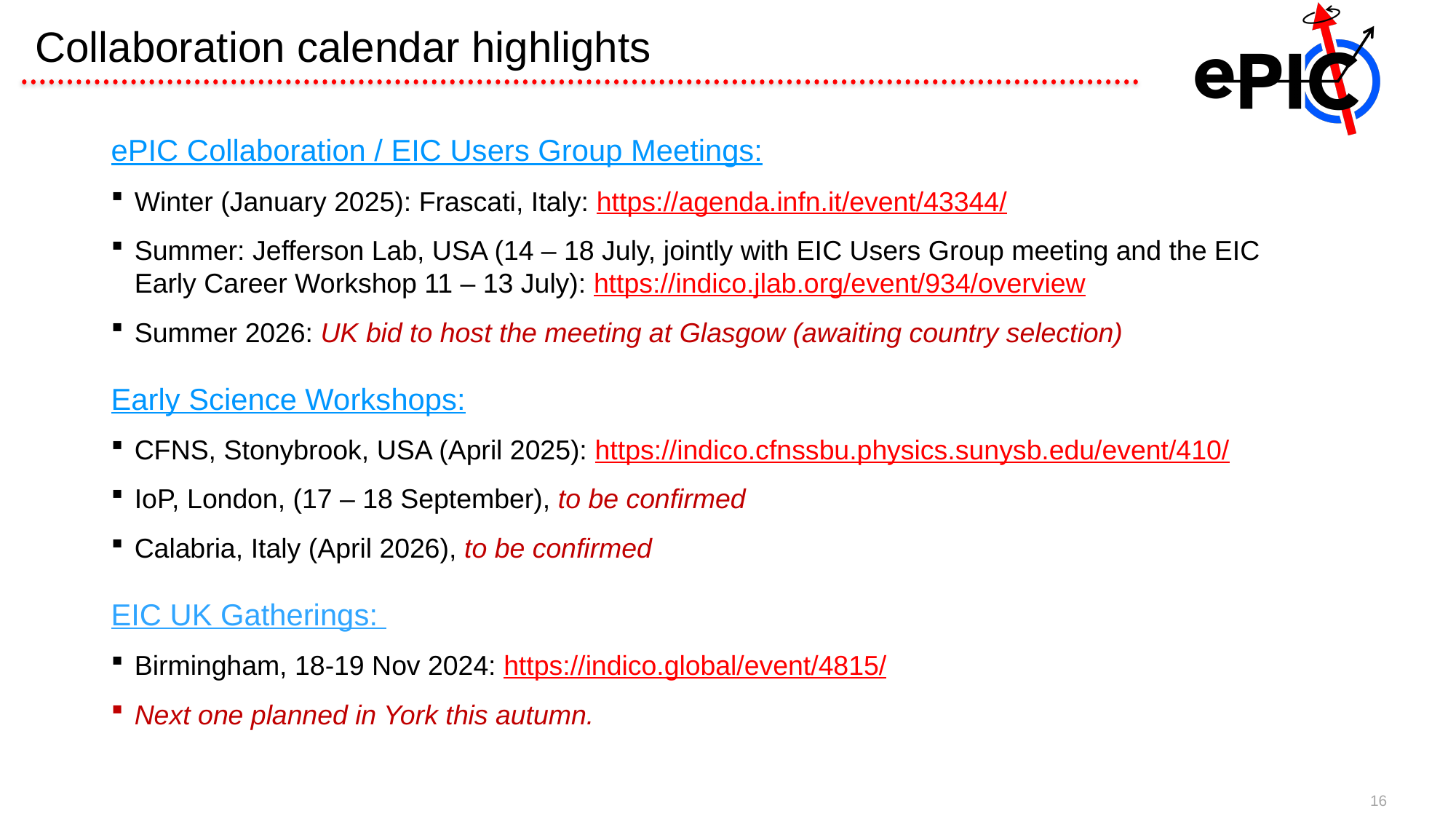

# Collaboration calendar highlights
ePIC Collaboration / EIC Users Group Meetings:
Winter (January 2025): Frascati, Italy: https://agenda.infn.it/event/43344/
Summer: Jefferson Lab, USA (14 – 18 July, jointly with EIC Users Group meeting and the EIC Early Career Workshop 11 – 13 July): https://indico.jlab.org/event/934/overview
Summer 2026: UK bid to host the meeting at Glasgow (awaiting country selection)

Early Science Workshops:
CFNS, Stonybrook, USA (April 2025): https://indico.cfnssbu.physics.sunysb.edu/event/410/
IoP, London, (17 – 18 September), to be confirmed
Calabria, Italy (April 2026), to be confirmed

EIC UK Gatherings:
Birmingham, 18-19 Nov 2024: https://indico.global/event/4815/
Next one planned in York this autumn.